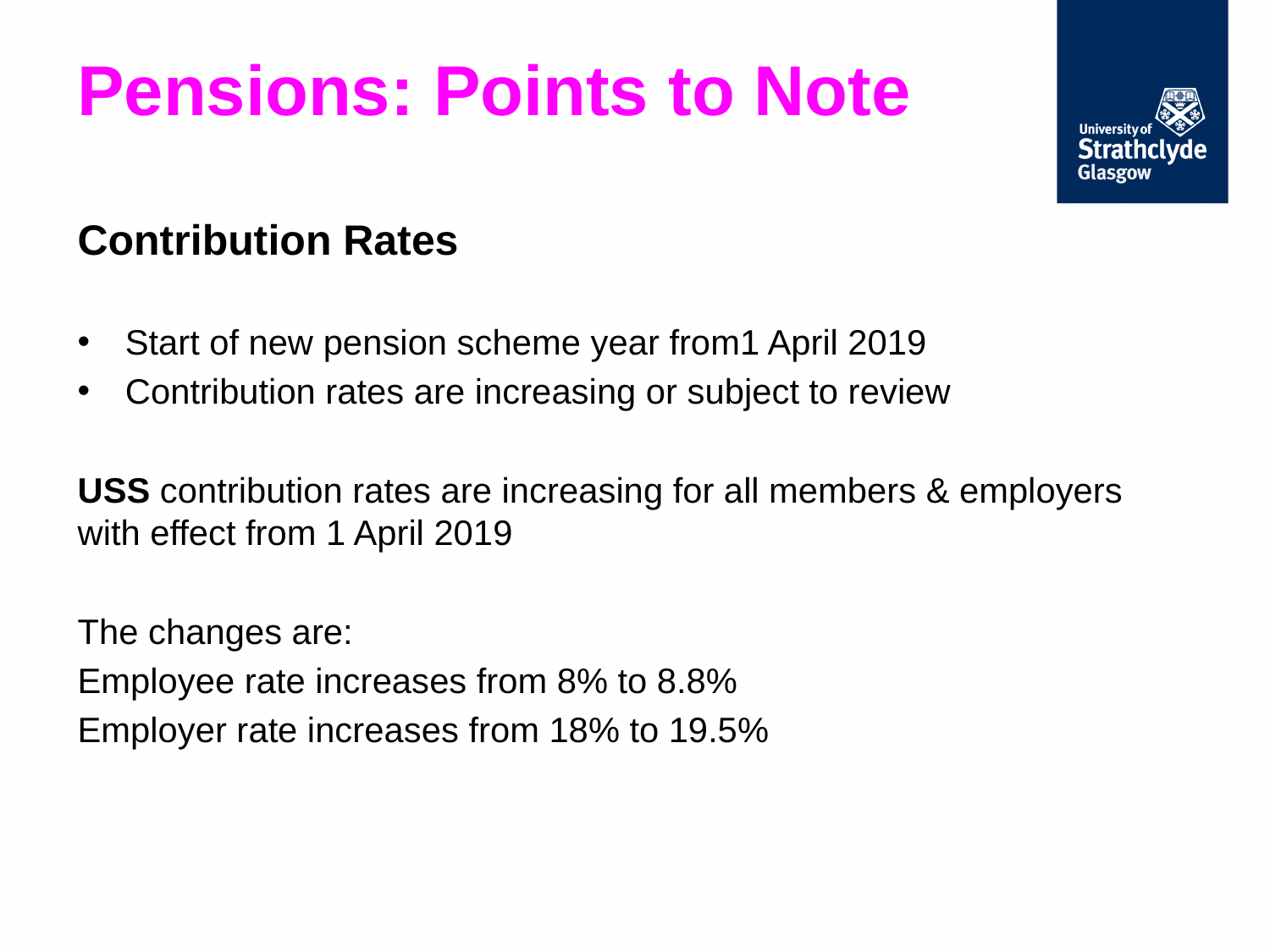

# Pensions: Points to Note
Contribution Rates

Start of new pension scheme year from1 April 2019
Contribution rates are increasing or subject to review

USS contribution rates are increasing for all members & employers with effect from 1 April 2019

The changes are:
Employee rate increases from 8% to 8.8%
Employer rate increases from 18% to 19.5%